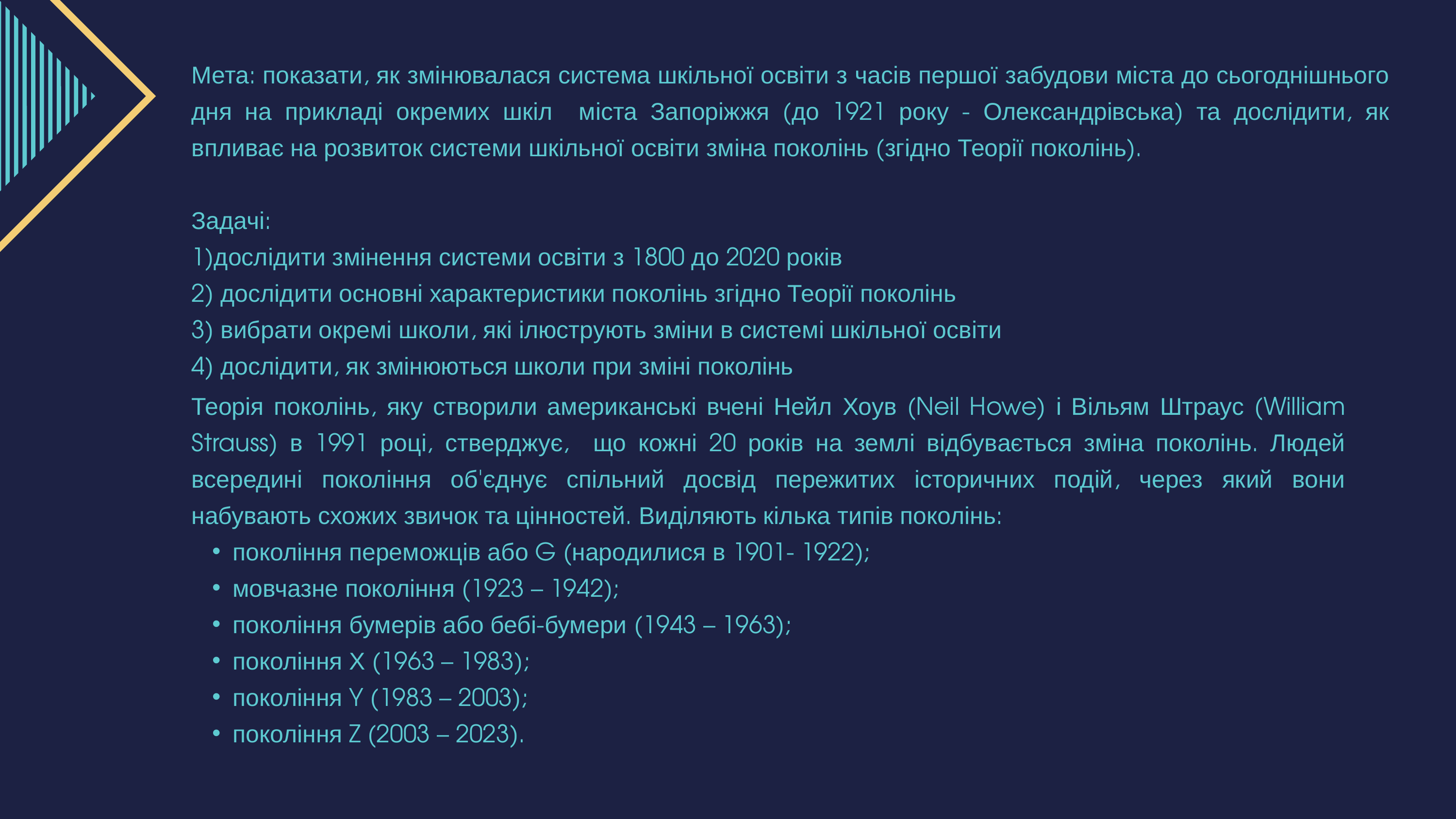

Мета: показати, як змінювалася система шкільної освіти з часів першої забудови міста до сьогоднішнього дня на прикладі окремих шкіл  міста Запоріжжя (до 1921 року - Олександрівська) та дослідити, як впливає на розвиток системи шкільної освіти зміна поколінь (згідно Теорії поколінь).

Задачі:
1)дослідити змінення системи освіти з 1800 до 2020 років
2) дослідити основні характеристики поколінь згідно Теорії поколінь
3) вибрати окремі школи, які ілюструють зміни в системі шкільної освіти
4) дослідити, як змінюються школи при зміні поколінь

Теорія поколінь, яку створили американські вчені Нейл Хоув (Neil Howe) і Вільям Штраус (William Strauss) в 1991 році, стверджує,  що кожні 20 років на землі відбувається зміна поколінь. Людей всередині покоління об'єднує спільний досвід пережитих історичних подій, через який вони набувають схожих звичок та цінностей. Виділяють кілька типів поколінь:
покоління переможців або G (народилися в 1901- 1922);
мовчазне покоління (1923 – 1942);
покоління бумерів або бебі-бумери (1943 – 1963);
покоління Х (1963 – 1983);
покоління Y (1983 – 2003);
покоління Z (2003 – 2023).